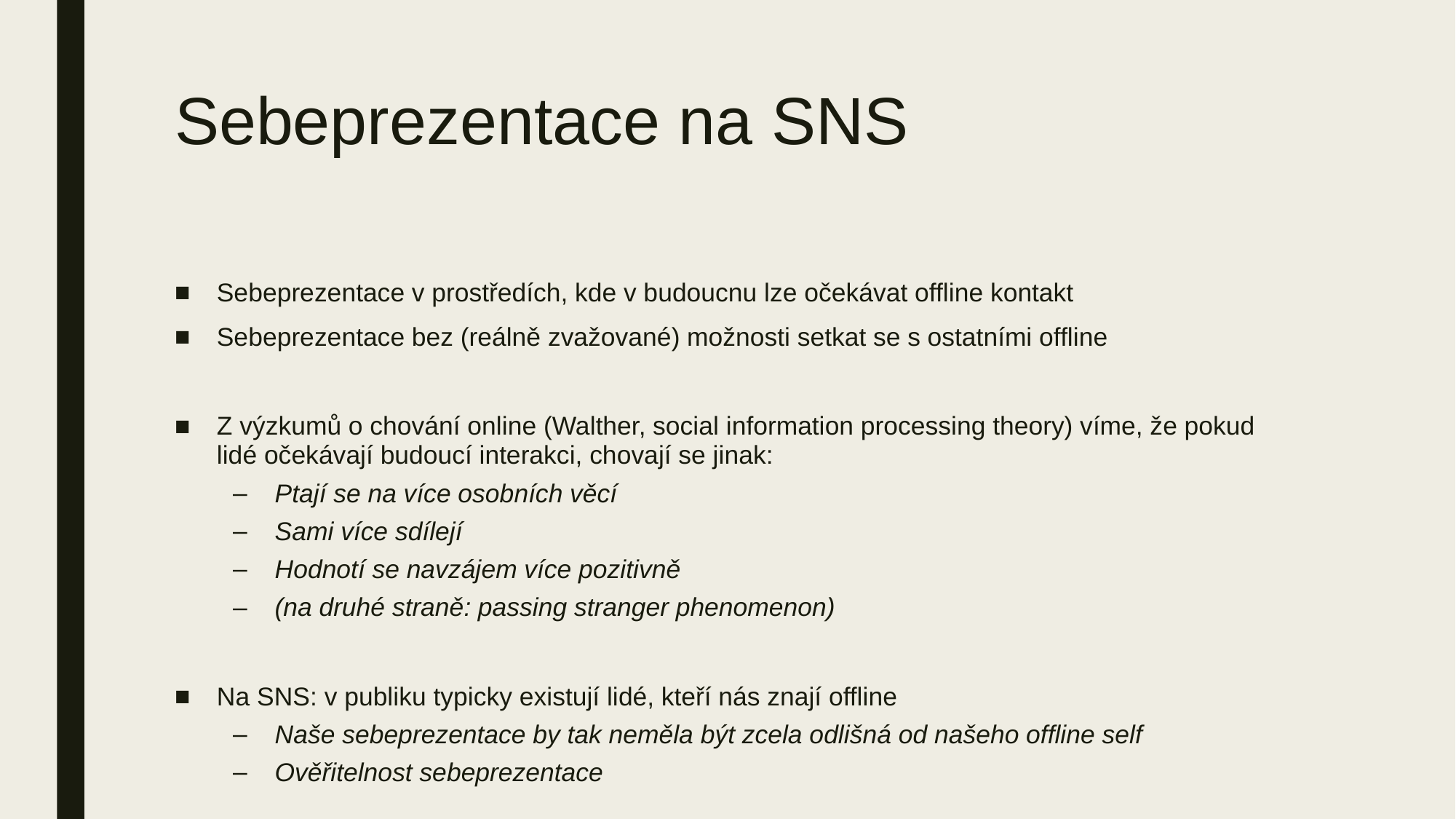

# Sebeprezentace na SNS
Sebeprezentace v prostředích, kde v budoucnu lze očekávat offline kontakt
Sebeprezentace bez (reálně zvažované) možnosti setkat se s ostatními offline

Z výzkumů o chování online (Walther, social information processing theory) víme, že pokud lidé očekávají budoucí interakci, chovají se jinak:
Ptají se na více osobních věcí
Sami více sdílejí
Hodnotí se navzájem více pozitivně
(na druhé straně: passing stranger phenomenon)

Na SNS: v publiku typicky existují lidé, kteří nás znají offline
Naše sebeprezentace by tak neměla být zcela odlišná od našeho offline self
Ověřitelnost sebeprezentace